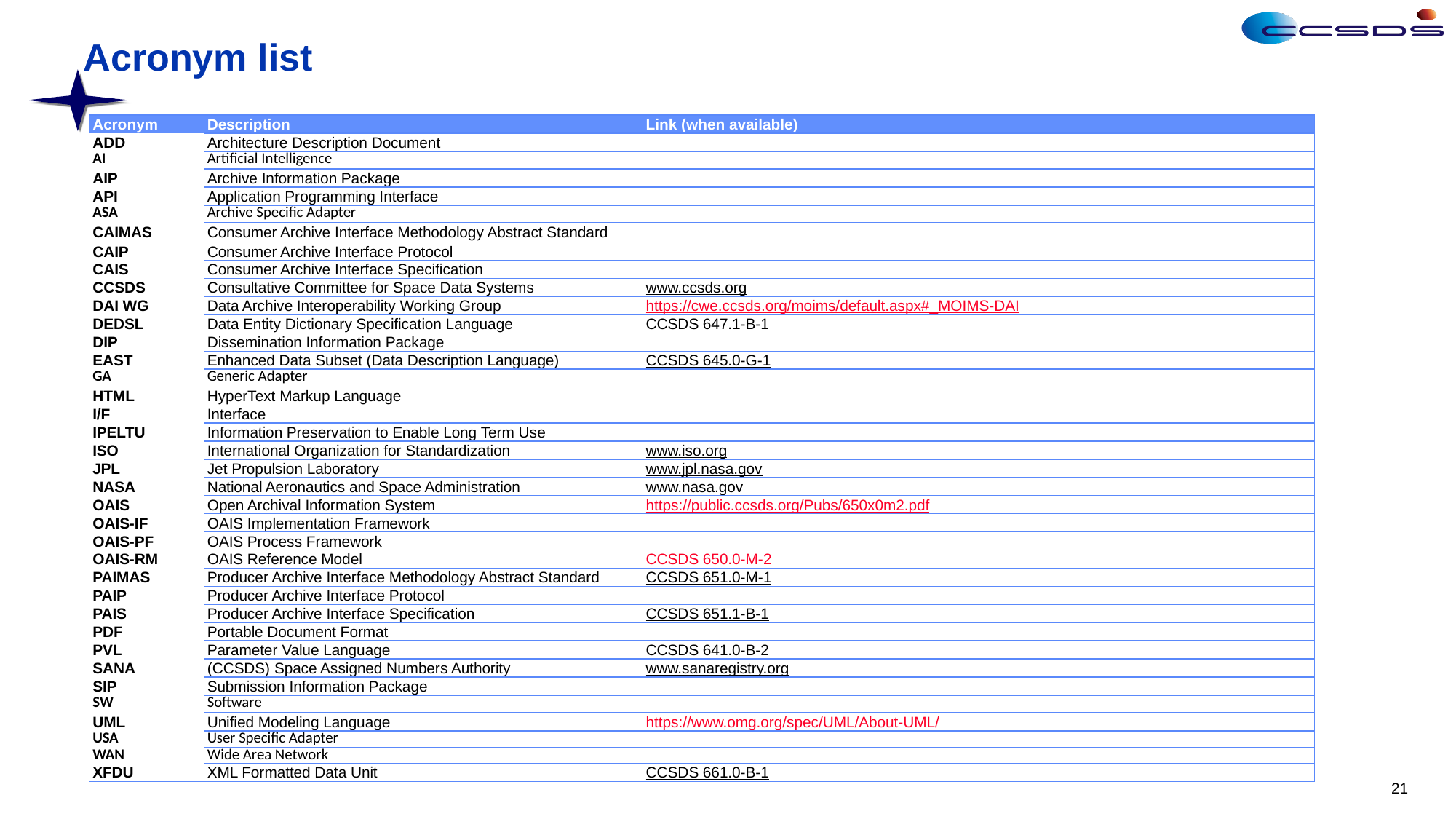

# Acronym list
| Acronym | Description | Link (when available) |
| --- | --- | --- |
| ADD | Architecture Description Document |  |
| AI | Artificial Intelligence |  |
| AIP | Archive Information Package |  |
| API | Application Programming Interface |  |
| ASA | Archive Specific Adapter |  |
| CAIMAS | Consumer Archive Interface Methodology Abstract Standard |  |
| CAIP | Consumer Archive Interface Protocol |  |
| CAIS | Consumer Archive Interface Specification |  |
| CCSDS | Consultative Committee for Space Data Systems | www.ccsds.org |
| DAI WG | Data Archive Interoperability Working Group | https://cwe.ccsds.org/moims/default.aspx#\_MOIMS-DAI |
| DEDSL | Data Entity Dictionary Specification Language | CCSDS 647.1-B-1 |
| DIP | Dissemination Information Package |  |
| EAST | Enhanced Data Subset (Data Description Language) | CCSDS 645.0-G-1 |
| GA | Generic Adapter |  |
| HTML | HyperText Markup Language |  |
| I/F | Interface |  |
| IPELTU | Information Preservation to Enable Long Term Use |  |
| ISO | International Organization for Standardization | www.iso.org |
| JPL | Jet Propulsion Laboratory | www.jpl.nasa.gov |
| NASA | National Aeronautics and Space Administration | www.nasa.gov |
| OAIS | Open Archival Information System | https://public.ccsds.org/Pubs/650x0m2.pdf |
| OAIS-IF | OAIS Implementation Framework |  |
| OAIS-PF | OAIS Process Framework |  |
| OAIS-RM | OAIS Reference Model | CCSDS 650.0-M-2 |
| PAIMAS | Producer Archive Interface Methodology Abstract Standard | CCSDS 651.0-M-1 |
| PAIP | Producer Archive Interface Protocol |  |
| PAIS | Producer Archive Interface Specification | CCSDS 651.1-B-1 |
| PDF | Portable Document Format |  |
| PVL | Parameter Value Language | CCSDS 641.0-B-2 |
| SANA | (CCSDS) Space Assigned Numbers Authority | www.sanaregistry.org |
| SIP | Submission Information Package |  |
| SW | Software |  |
| UML | Unified Modeling Language | https://www.omg.org/spec/UML/About-UML/ |
| USA | User Specific Adapter |  |
| WAN | Wide Area Network |  |
| XFDU | XML Formatted Data Unit | CCSDS 661.0-B-1 |
21